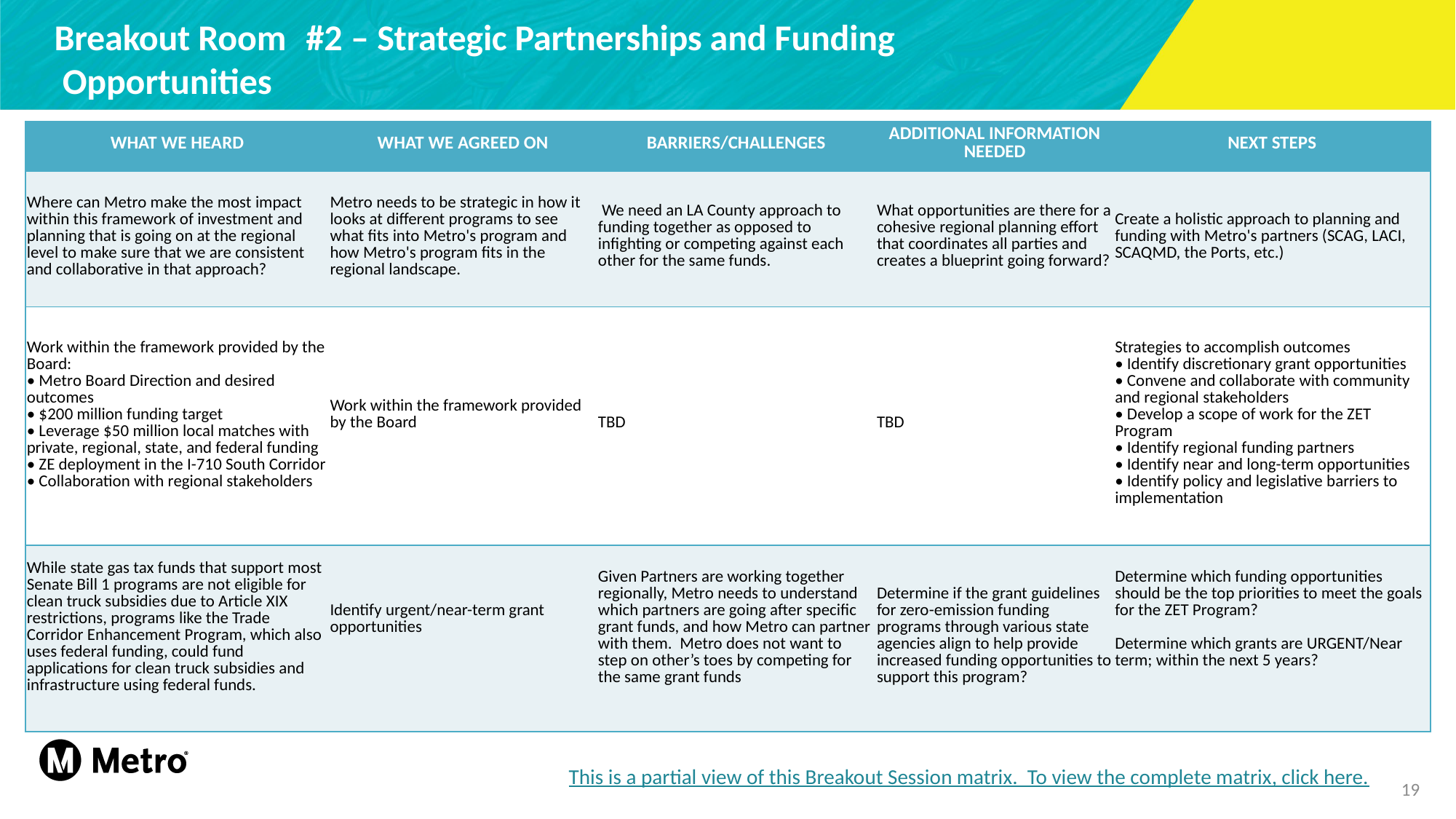

# Breakout Room	#2 – Strategic Partnerships and Funding  Opportunities

| WHAT WE HEARD | WHAT WE AGREED ON | BARRIERS/CHALLENGES | ADDITIONAL INFORMATION NEEDED | NEXT STEPS |
| --- | --- | --- | --- | --- |
| Where can Metro make the most impact within this framework of investment and planning that is going on at the regional level to make sure that we are consistent and collaborative in that approach? | Metro needs to be strategic in how it looks at different programs to see what fits into Metro's program and how Metro's program fits in the regional landscape. | We need an LA County approach to funding together as opposed to infighting or competing against each other for the same funds. | What opportunities are there for a cohesive regional planning effort that coordinates all parties and creates a blueprint going forward? | Create a holistic approach to planning and funding with Metro's partners (SCAG, LACI, SCAQMD, the Ports, etc.) |
| Work within the framework provided by the Board: • Metro Board Direction and desired outcomes • $200 million funding target • Leverage $50 million local matches with private, regional, state, and federal funding • ZE deployment in the I-710 South Corridor • Collaboration with regional stakeholders | Work within the framework provided by the Board | TBD | TBD | Strategies to accomplish outcomes • Identify discretionary grant opportunities • Convene and collaborate with community and regional stakeholders • Develop a scope of work for the ZET Program • Identify regional funding partners • Identify near and long-term opportunities • Identify policy and legislative barriers to implementation |
| While state gas tax funds that support most Senate Bill 1 programs are not eligible for clean truck subsidies due to Article XIX restrictions, programs like the Trade Corridor Enhancement Program, which also uses federal funding, could fund applications for clean truck subsidies and infrastructure using federal funds. | Identify urgent/near-term grant opportunities | Given Partners are working together regionally, Metro needs to understand which partners are going after specific grant funds, and how Metro can partner with them.  Metro does not want to step on other’s toes by competing for the same grant funds | Determine if the grant guidelines for zero-emission funding programs through various state agencies align to help provide increased funding opportunities to support this program? | Determine which funding opportunities should be the top priorities to meet the goals for the ZET Program? Determine which grants are URGENT/Near term; within the next 5 years? |
This is a partial view of this Breakout Session matrix.  To view the complete matrix, click here.
19